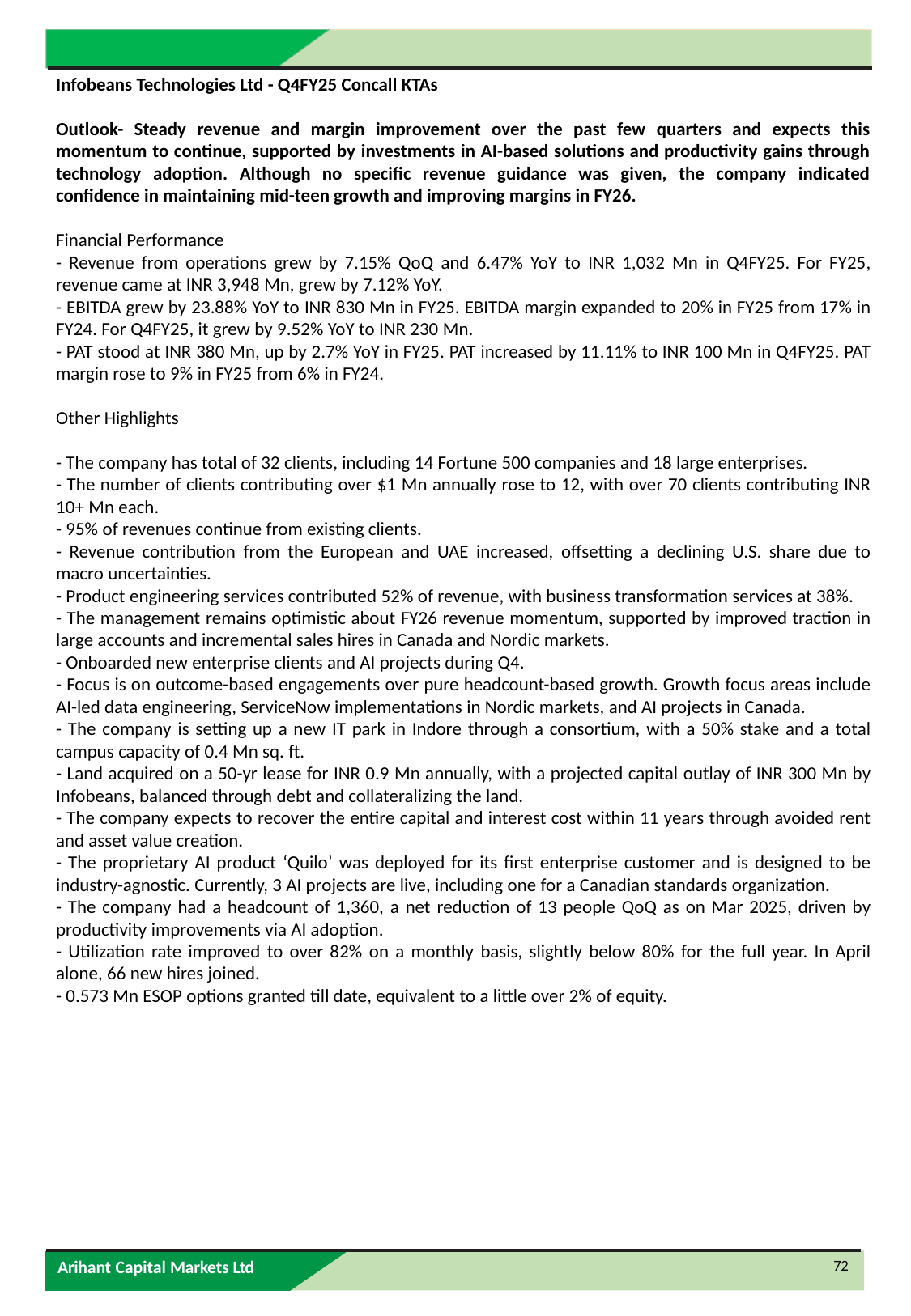

Infobeans Technologies Ltd - Q4FY25 Concall KTAs

Outlook- Steady revenue and margin improvement over the past few quarters and expects this momentum to continue, supported by investments in AI-based solutions and productivity gains through technology adoption. Although no specific revenue guidance was given, the company indicated confidence in maintaining mid-teen growth and improving margins in FY26.

Financial Performance
- Revenue from operations grew by 7.15% QoQ and 6.47% YoY to INR 1,032 Mn in Q4FY25. For FY25, revenue came at INR 3,948 Mn, grew by 7.12% YoY.
- EBITDA grew by 23.88% YoY to INR 830 Mn in FY25. EBITDA margin expanded to 20% in FY25 from 17% in FY24. For Q4FY25, it grew by 9.52% YoY to INR 230 Mn.
- PAT stood at INR 380 Mn, up by 2.7% YoY in FY25. PAT increased by 11.11% to INR 100 Mn in Q4FY25. PAT margin rose to 9% in FY25 from 6% in FY24.

Other Highlights

- The company has total of 32 clients, including 14 Fortune 500 companies and 18 large enterprises.
- The number of clients contributing over $1 Mn annually rose to 12, with over 70 clients contributing INR 10+ Mn each.
- 95% of revenues continue from existing clients.
- Revenue contribution from the European and UAE increased, offsetting a declining U.S. share due to macro uncertainties.
- Product engineering services contributed 52% of revenue, with business transformation services at 38%.
- The management remains optimistic about FY26 revenue momentum, supported by improved traction in large accounts and incremental sales hires in Canada and Nordic markets.
- Onboarded new enterprise clients and AI projects during Q4.
- Focus is on outcome-based engagements over pure headcount-based growth. Growth focus areas include AI-led data engineering, ServiceNow implementations in Nordic markets, and AI projects in Canada.
- The company is setting up a new IT park in Indore through a consortium, with a 50% stake and a total campus capacity of 0.4 Mn sq. ft.
- Land acquired on a 50-yr lease for INR 0.9 Mn annually, with a projected capital outlay of INR 300 Mn by Infobeans, balanced through debt and collateralizing the land.
- The company expects to recover the entire capital and interest cost within 11 years through avoided rent and asset value creation.
- The proprietary AI product ‘Quilo’ was deployed for its first enterprise customer and is designed to be industry-agnostic. Currently, 3 AI projects are live, including one for a Canadian standards organization.
- The company had a headcount of 1,360, a net reduction of 13 people QoQ as on Mar 2025, driven by productivity improvements via AI adoption.
- Utilization rate improved to over 82% on a monthly basis, slightly below 80% for the full year. In April alone, 66 new hires joined.
- 0.573 Mn ESOP options granted till date, equivalent to a little over 2% of equity.
72
Arihant Capital Markets Ltd